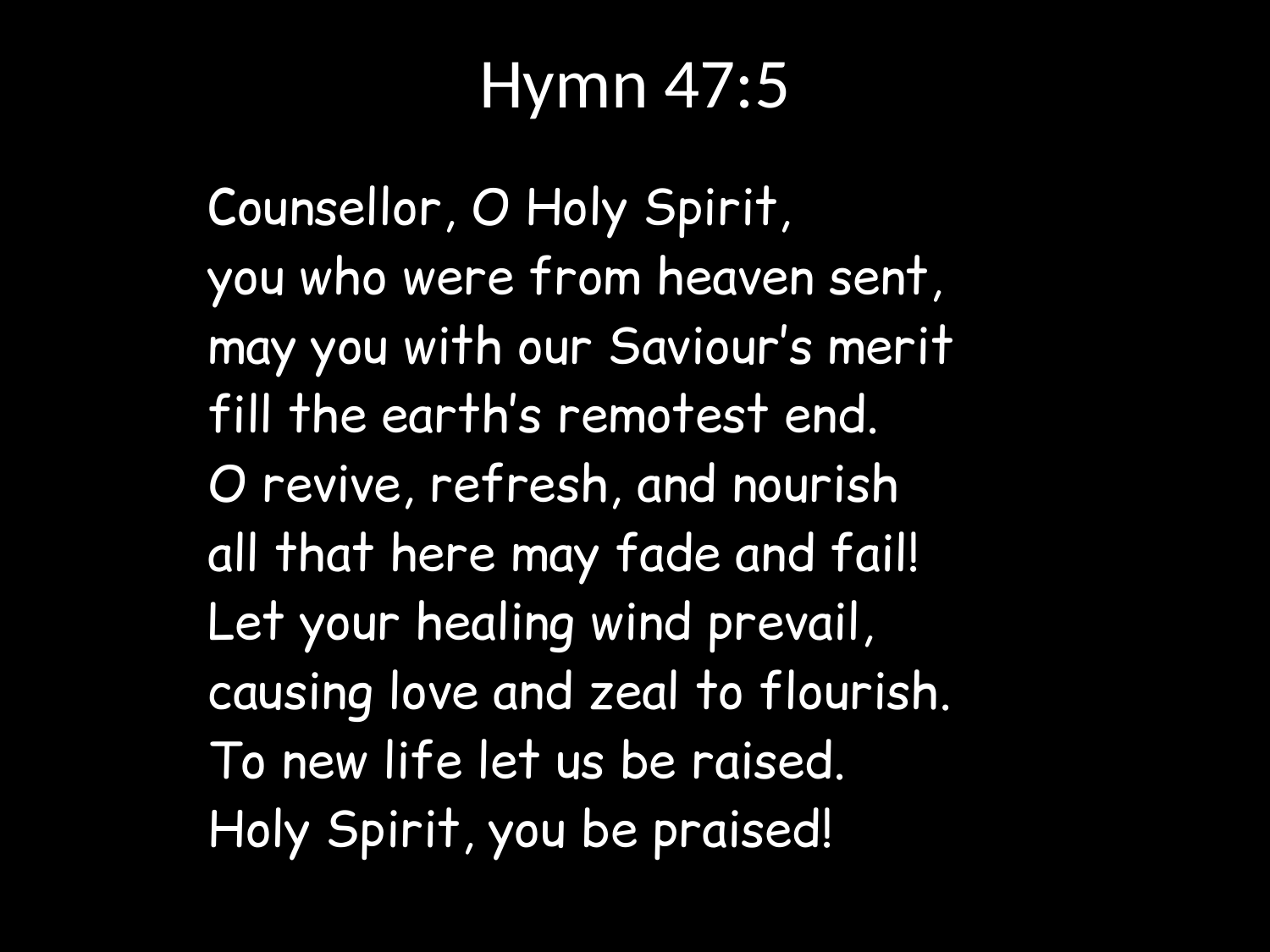

# Hymn 47:5
Counsellor, O Holy Spirit,
you who were from heaven sent,
may you with our Saviour’s merit
fill the earth’s remotest end.
O revive, refresh, and nourish
all that here may fade and fail!
Let your healing wind prevail,
causing love and zeal to flourish.
To new life let us be raised.
Holy Spirit, you be praised!